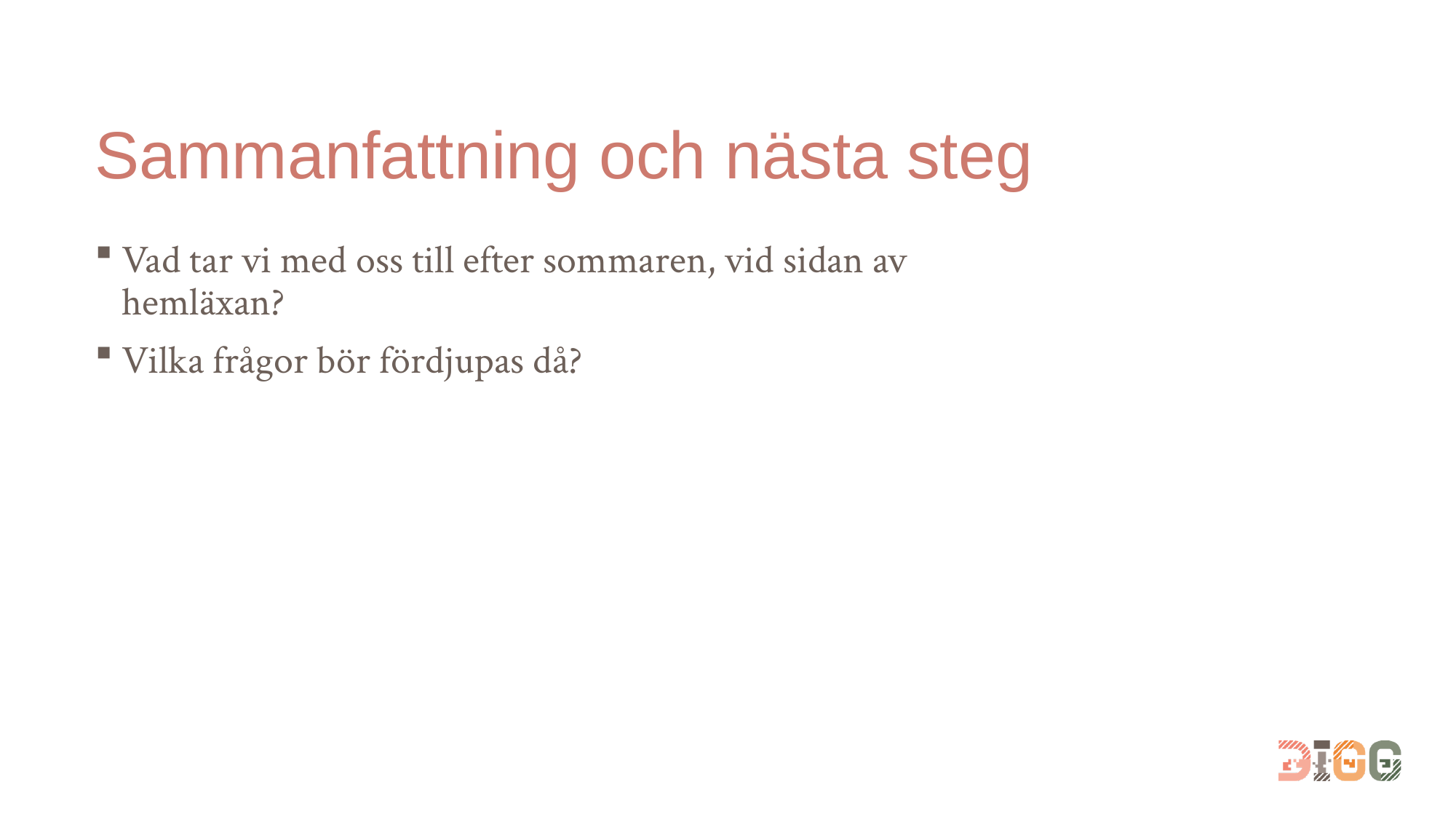

# Sammanfattning och nästa steg
Vad tar vi med oss till efter sommaren, vid sidan av hemläxan?
Vilka frågor bör fördjupas då?